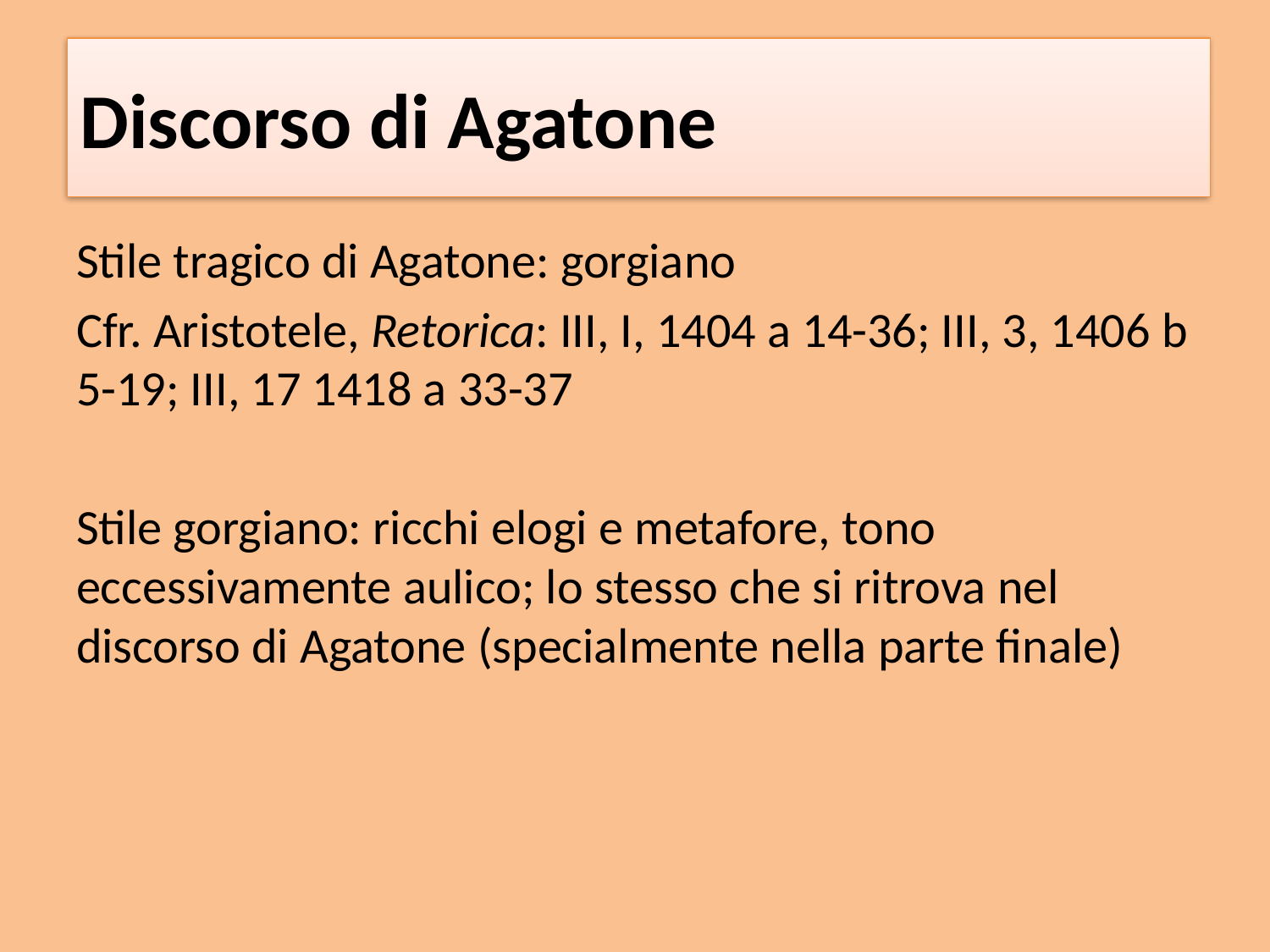

Discorso di Agatone
Stile tragico di Agatone: gorgiano
Cfr. Aristotele, Retorica: III, I, 1404 a 14-36; III, 3, 1406 b 5-19; III, 17 1418 a 33-37

Stile gorgiano: ricchi elogi e metafore, tono eccessivamente aulico; lo stesso che si ritrova nel discorso di Agatone (specialmente nella parte finale)